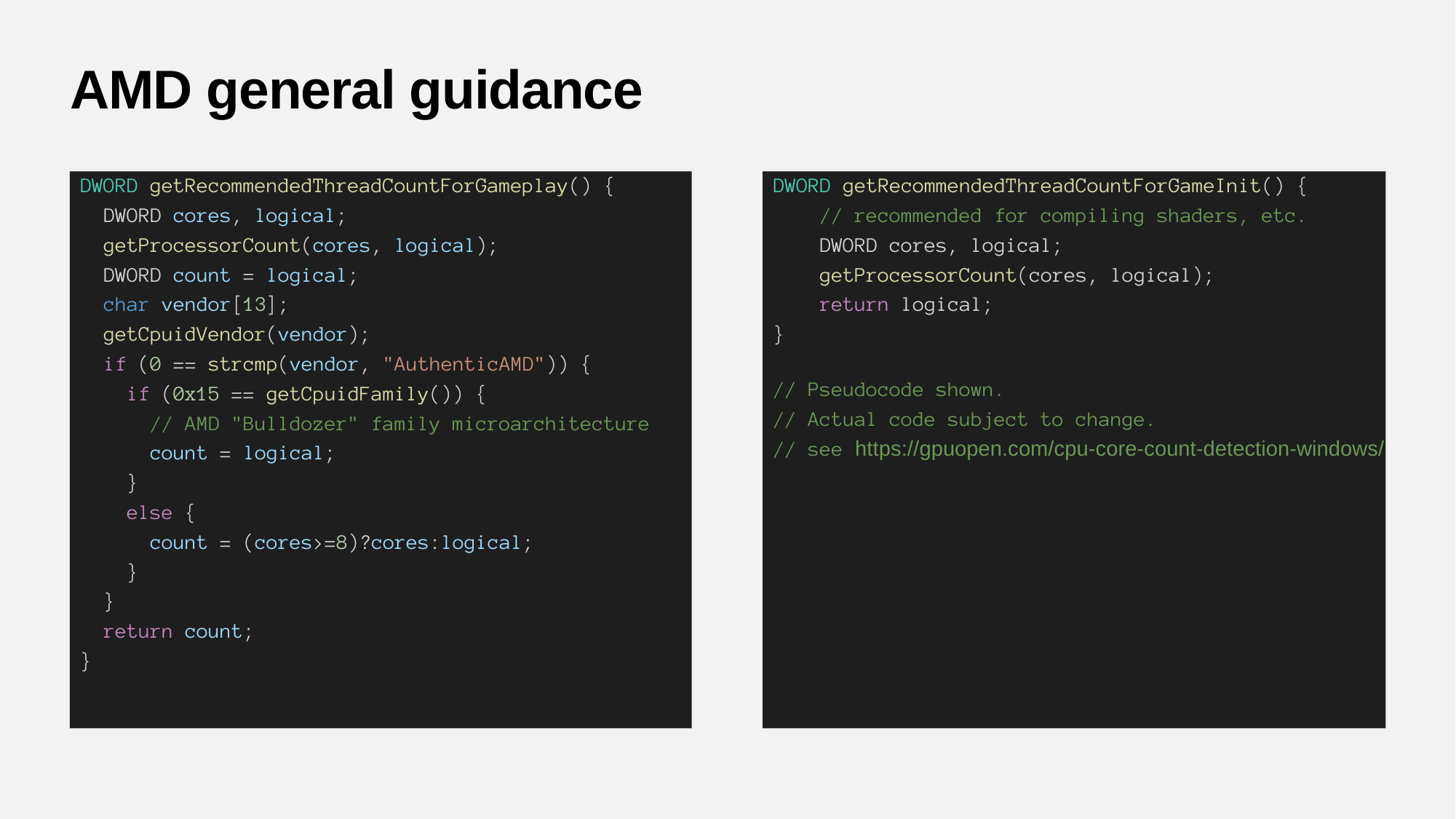

# AMD general guidance
DWORD getRecommendedThreadCountForGameplay() {
  DWORD cores, logical;
  getProcessorCount(cores, logical);
  DWORD count = logical;
  char vendor[13];
  getCpuidVendor(vendor);
  if (0 == strcmp(vendor, "AuthenticAMD")) {
    if (0x15 == getCpuidFamily()) {
      // AMD "Bulldozer" family microarchitecture
      count = logical;
    }
    else {
      count = (cores>=8)?cores:logical;
    }
  }
  return count;
}
DWORD getRecommendedThreadCountForGameInit() {
    // recommended for compiling shaders, etc.
    DWORD cores, logical;
    getProcessorCount(cores, logical);
    return logical;
}
// Pseudocode shown.
// Actual code subject to change.
// see https://gpuopen.com/cpu-core-count-detection-windows/